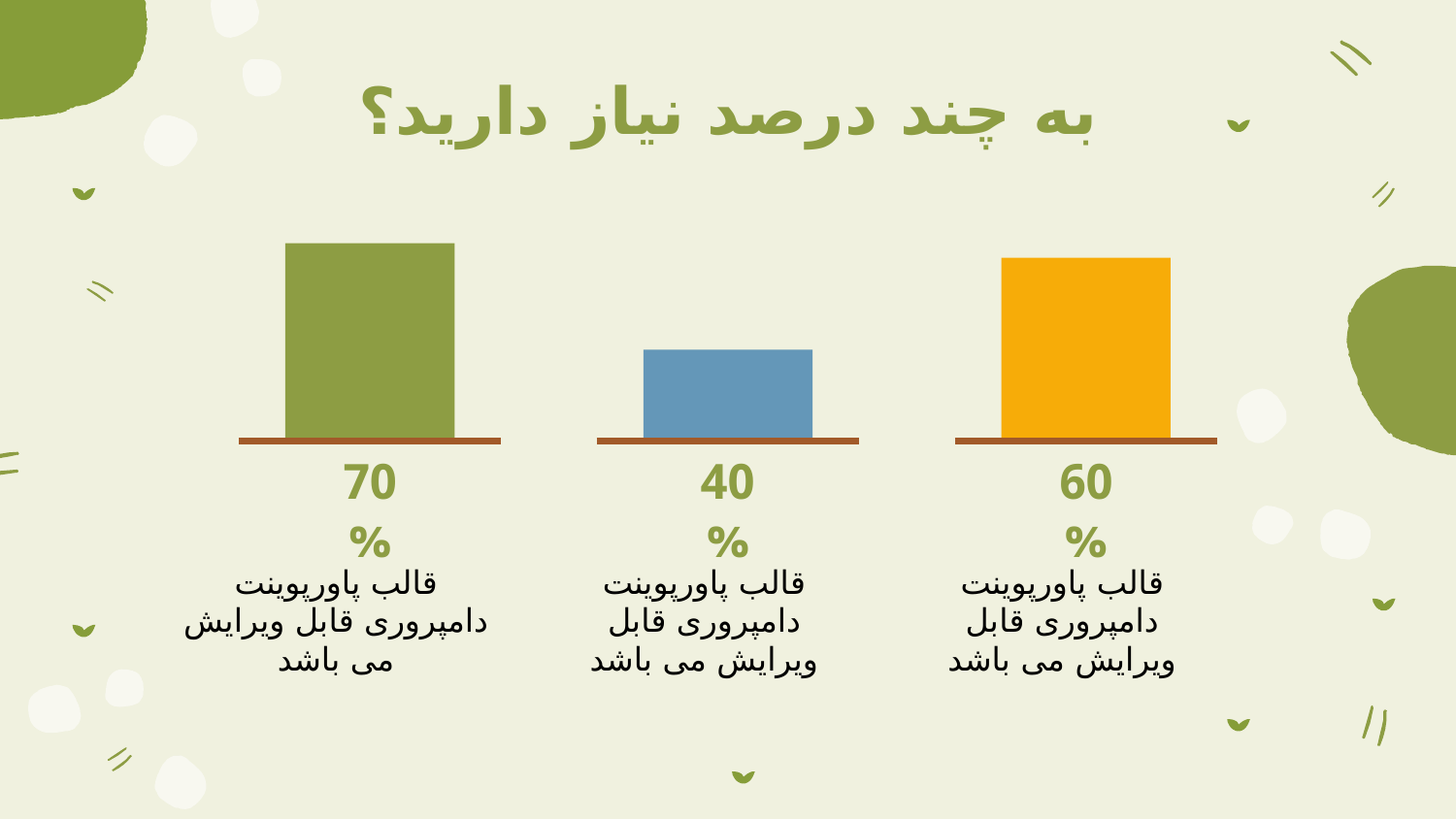

# به چند درصد نیاز دارید؟

70%
40%
60%
قالب پاورپوینت دامپروری قابل ویرایش می باشد
قالب پاورپوینت دامپروری قابل ویرایش می باشد
قالب پاورپوینت دامپروری قابل ویرایش می باشد